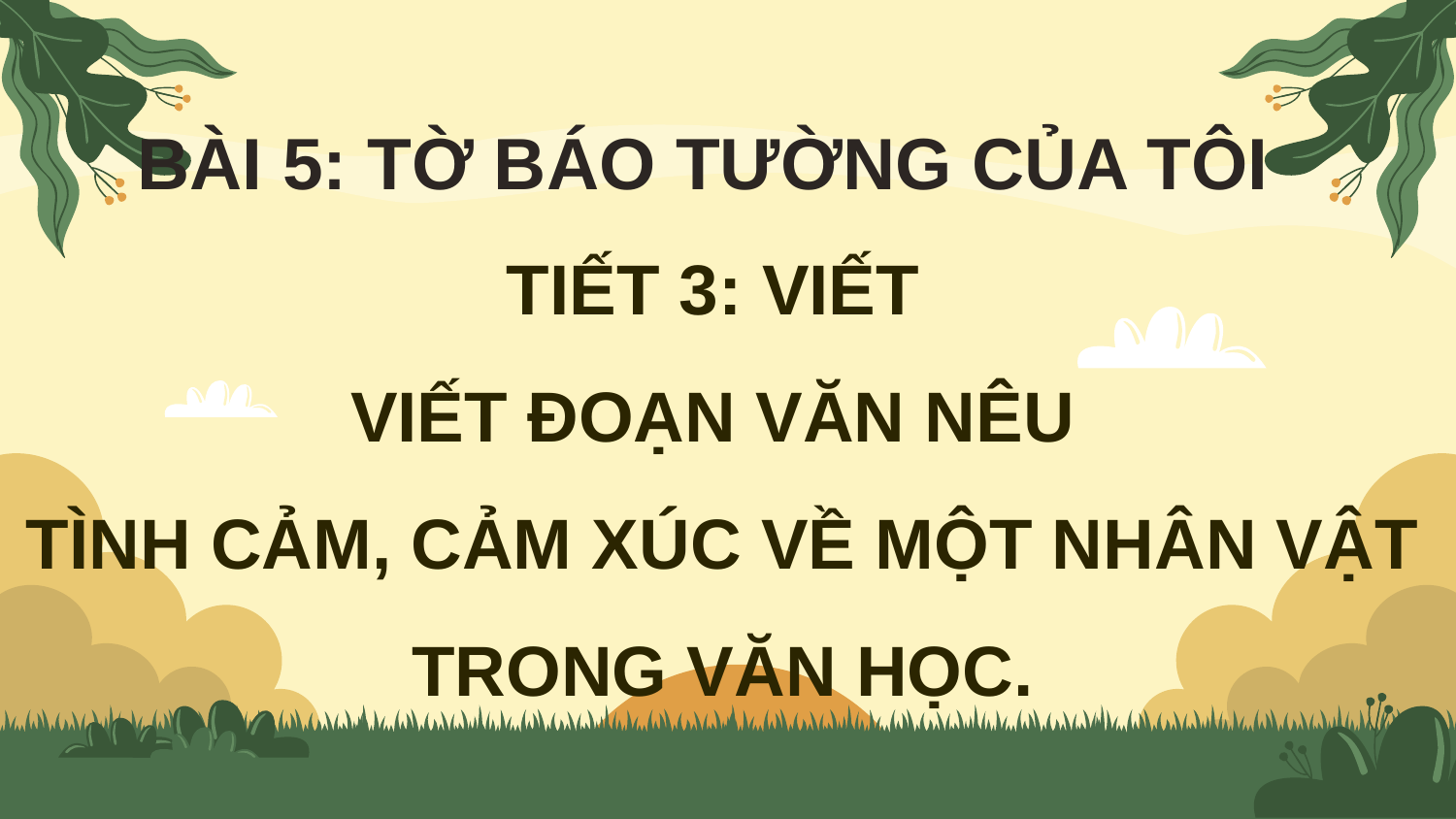

BÀI 5: TỜ BÁO TƯỜNG CỦA TÔI
TIẾT 3: VIẾT
VIẾT ĐOẠN VĂN NÊU
TÌNH CẢM, CẢM XÚC VỀ MỘT NHÂN VẬT TRONG VĂN HỌC.